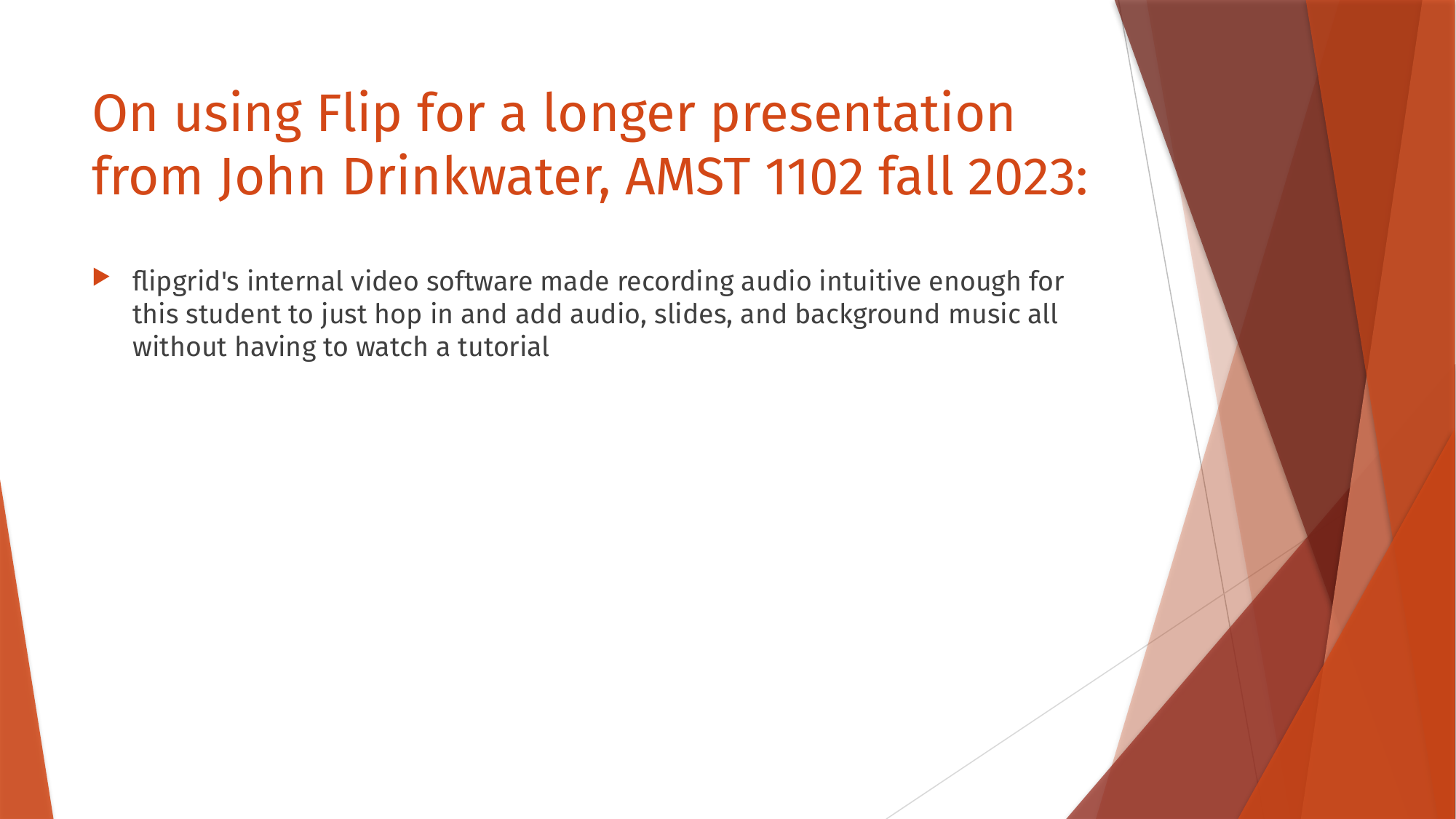

# On using Flip for a longer presentation from John Drinkwater, AMST 1102 fall 2023:
flipgrid's internal video software made recording audio intuitive enough for this student to just hop in and add audio, slides, and background music all without having to watch a tutorial